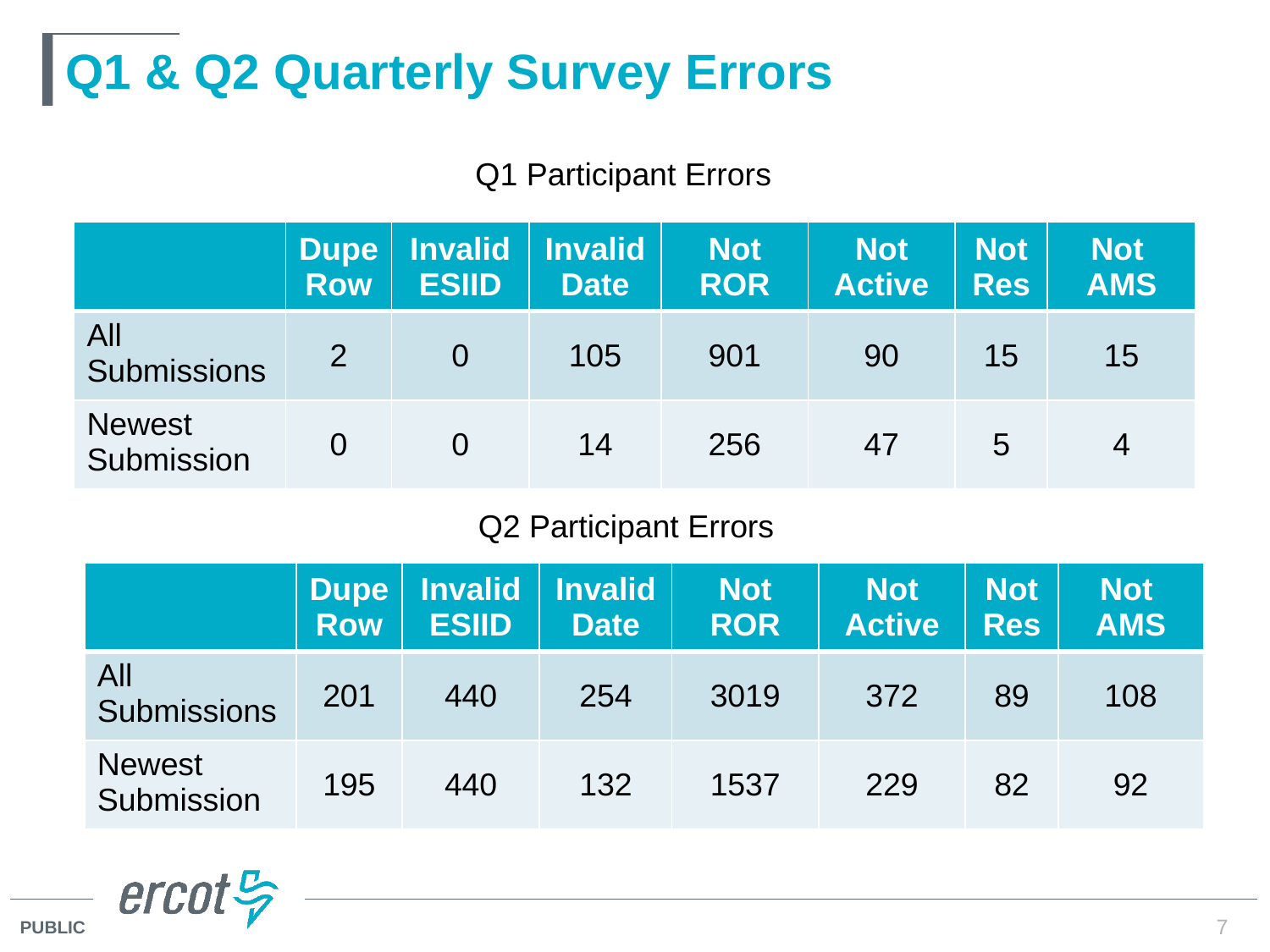

# Q1 & Q2 Quarterly Survey Errors
Q1 Participant Errors
|  | Dupe Row | Invalid ESIID | Invalid Date | Not ROR | Not Active | Not Res | Not AMS |
| --- | --- | --- | --- | --- | --- | --- | --- |
| All Submissions | 2 | 0 | 105 | 901 | 90 | 15 | 15 |
| Newest Submission | 0 | 0 | 14 | 256 | 47 | 5 | 4 |
Q2 Participant Errors
|  | Dupe Row | Invalid ESIID | Invalid Date | Not ROR | Not Active | Not Res | Not AMS |
| --- | --- | --- | --- | --- | --- | --- | --- |
| All Submissions | 201 | 440 | 254 | 3019 | 372 | 89 | 108 |
| Newest Submission | 195 | 440 | 132 | 1537 | 229 | 82 | 92 |
7